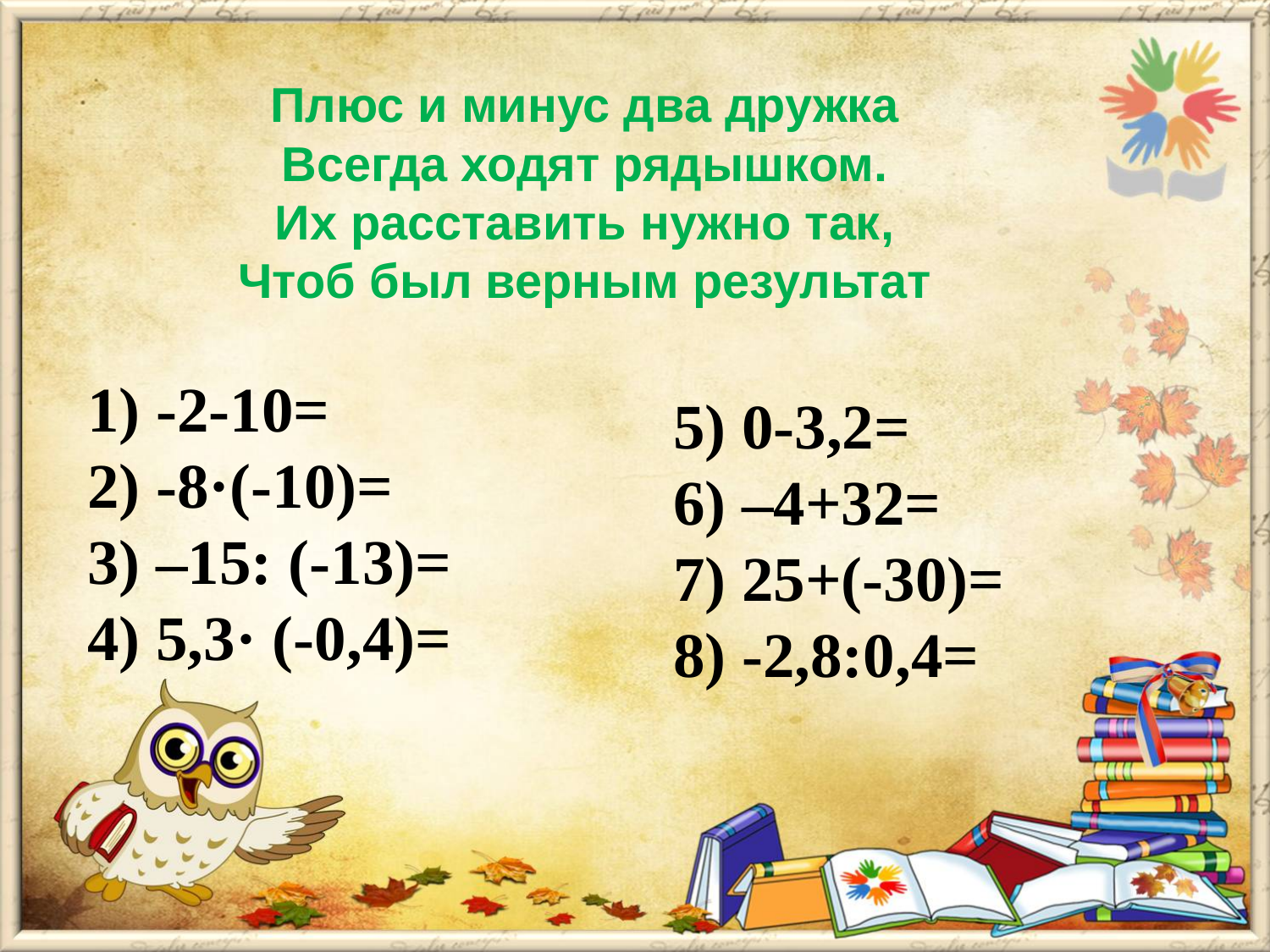

# Плюс и минус два дружка Всегда ходят рядышком. Их расставить нужно так, Чтоб был верным результат
1) -2-10=
2) -8·(-10)=
3) –15: (-13)=
4) 5,3· (-0,4)=
5) 0-3,2=
6) –4+32=
7) 25+(-30)=
8) -2,8:0,4=